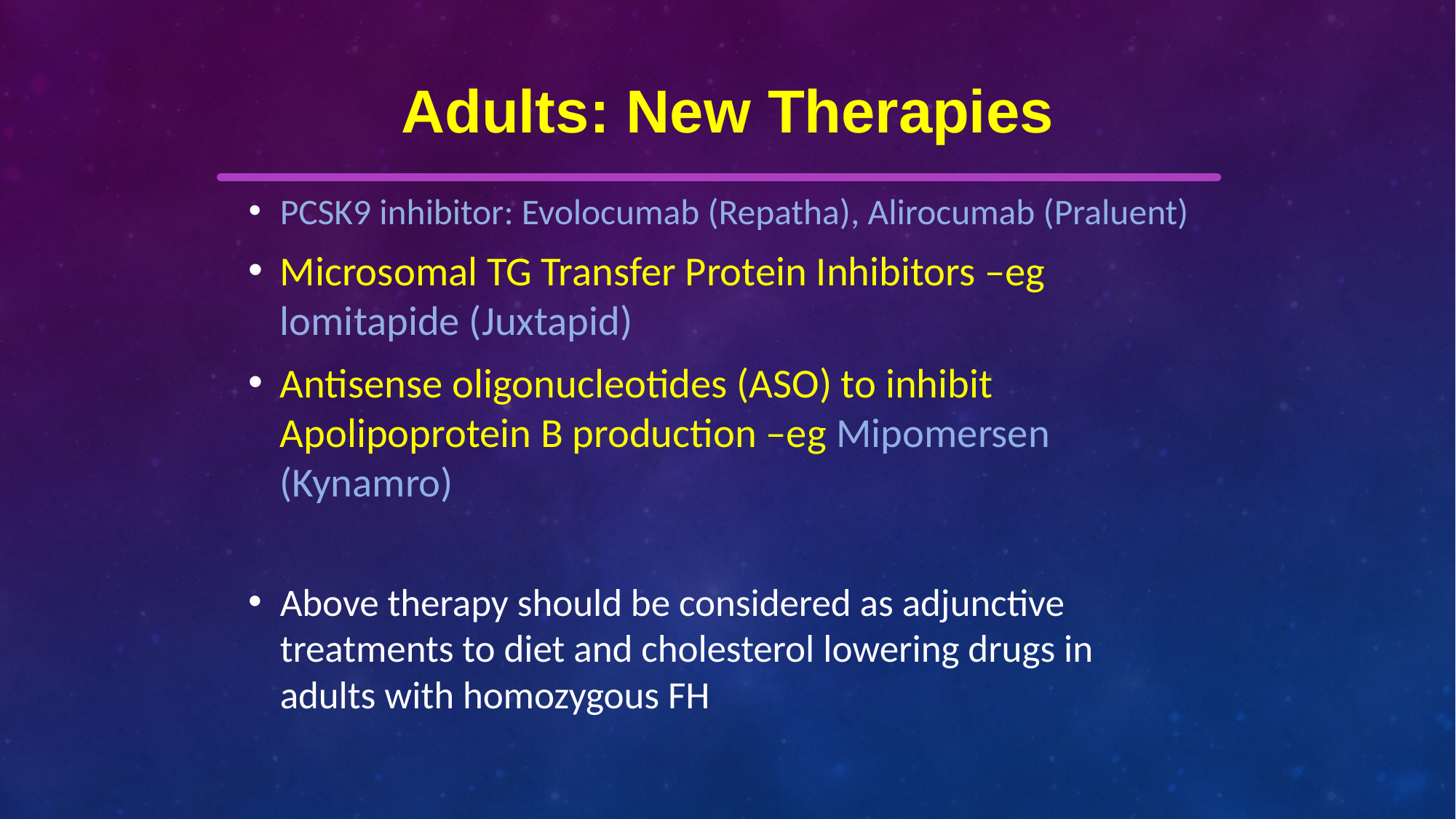

Adults: New Therapies
PCSK9 inhibitor: Evolocumab (Repatha), Alirocumab (Praluent)
Microsomal TG Transfer Protein Inhibitors –eg lomitapide (Juxtapid)
Antisense oligonucleotides (ASO) to inhibit Apolipoprotein B production –eg Mipomersen (Kynamro)

Above therapy should be considered as adjunctive treatments to diet and cholesterol lowering drugs in adults with homozygous FH